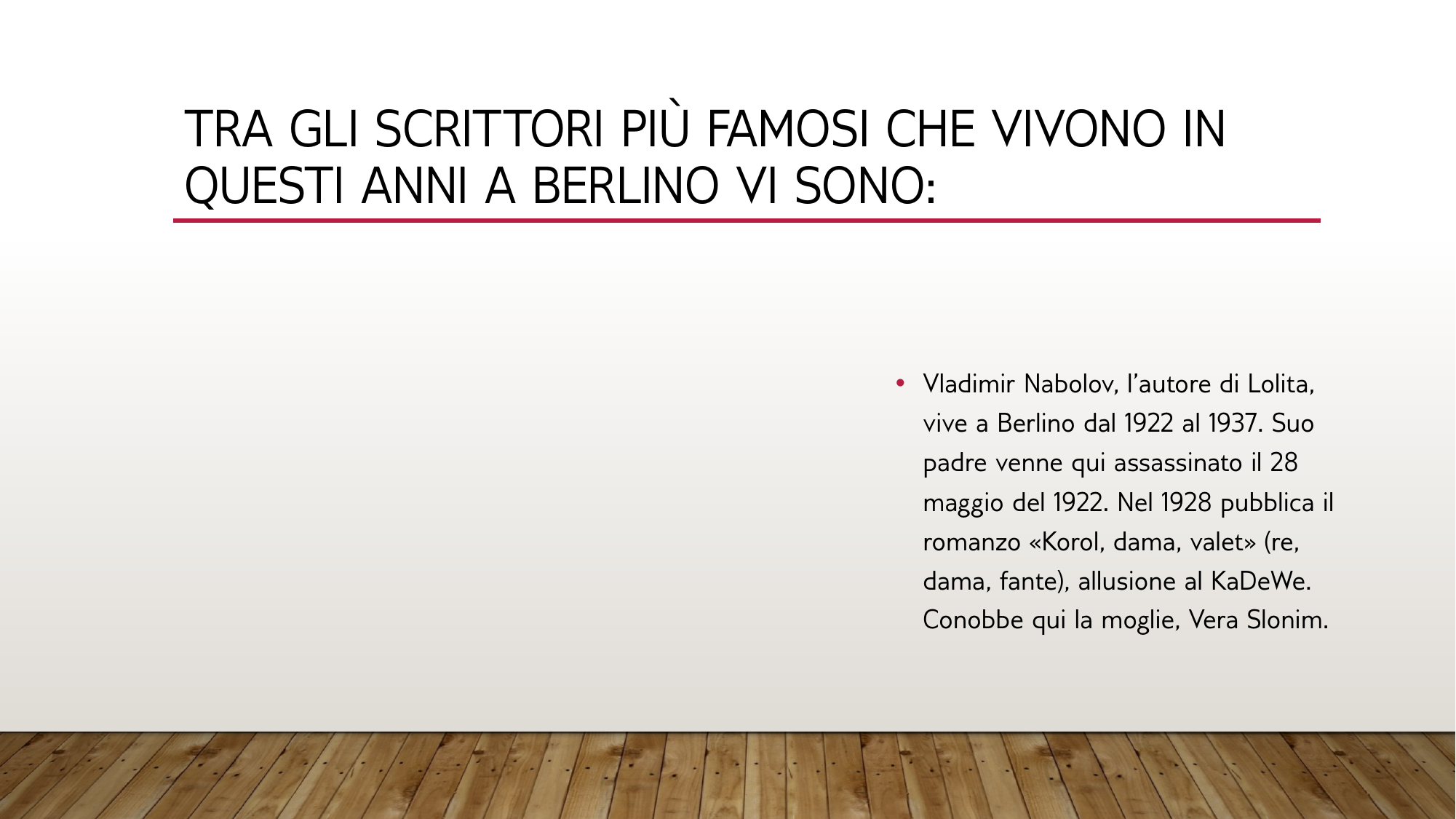

# Tra gli scrittori più famosi che vivono in questi anni a Berlino vi sono:
Vladimir Nabolov, l’autore di Lolita, vive a Berlino dal 1922 al 1937. Suo padre venne qui assassinato il 28 maggio del 1922. Nel 1928 pubblica il romanzo «Korol, dama, valet» (re, dama, fante), allusione al KaDeWe. Conobbe qui la moglie, Vera Slonim.